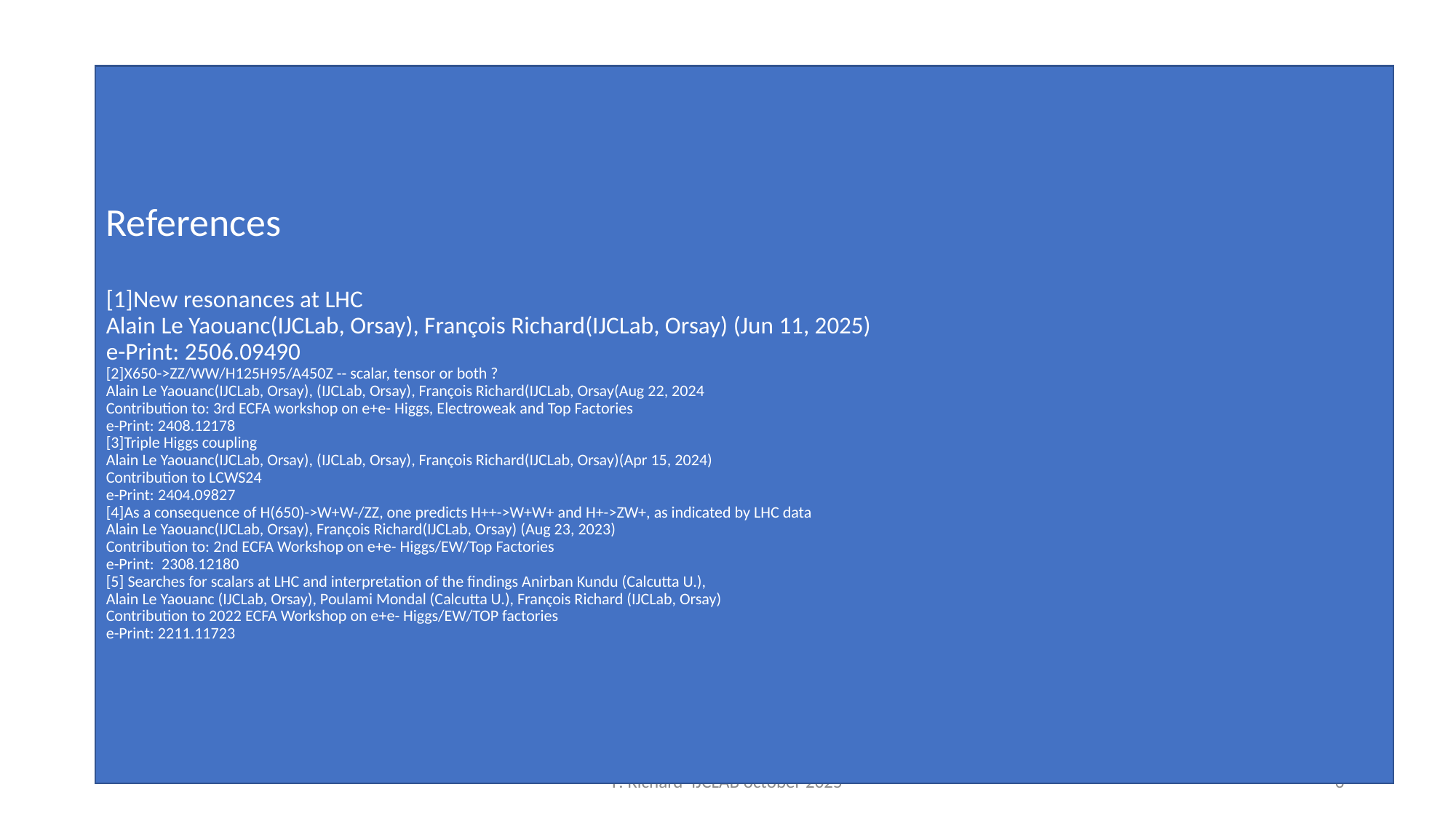

# References [1]New resonances at LHC Alain Le Yaouanc(IJCLab, Orsay), François Richard(IJCLab, Orsay) (Jun 11, 2025) e-Print: 2506.09490 [2]X650->ZZ/WW/H125H95/A450Z -- scalar, tensor or both ? Alain Le Yaouanc(IJCLab, Orsay), (IJCLab, Orsay), François Richard(IJCLab, Orsay(Aug 22, 2024 Contribution to: 3rd ECFA workshop on e+e- Higgs, Electroweak and Top Factories e-Print: 2408.12178 [3]Triple Higgs coupling Alain Le Yaouanc(IJCLab, Orsay), (IJCLab, Orsay), François Richard(IJCLab, Orsay)(Apr 15, 2024) Contribution to LCWS24 e-Print: 2404.09827  [4]As a consequence of H(650)->W+W-/ZZ, one predicts H++->W+W+ and H+->ZW+, as indicated by LHC data Alain Le Yaouanc(IJCLab, Orsay), François Richard(IJCLab, Orsay) (Aug 23, 2023) Contribution to: 2nd ECFA Workshop on e+e- Higgs/EW/Top Factories e-Print:  2308.12180 [5] Searches for scalars at LHC and interpretation of the findings Anirban Kundu (Calcutta U.), Alain Le Yaouanc (IJCLab, Orsay), Poulami Mondal (Calcutta U.), François Richard (IJCLab, Orsay) Contribution to 2022 ECFA Workshop on e+e- Higgs/EW/TOP factories e-Print: 2211.11723
F. Richard  IJCLAB october 2025
6